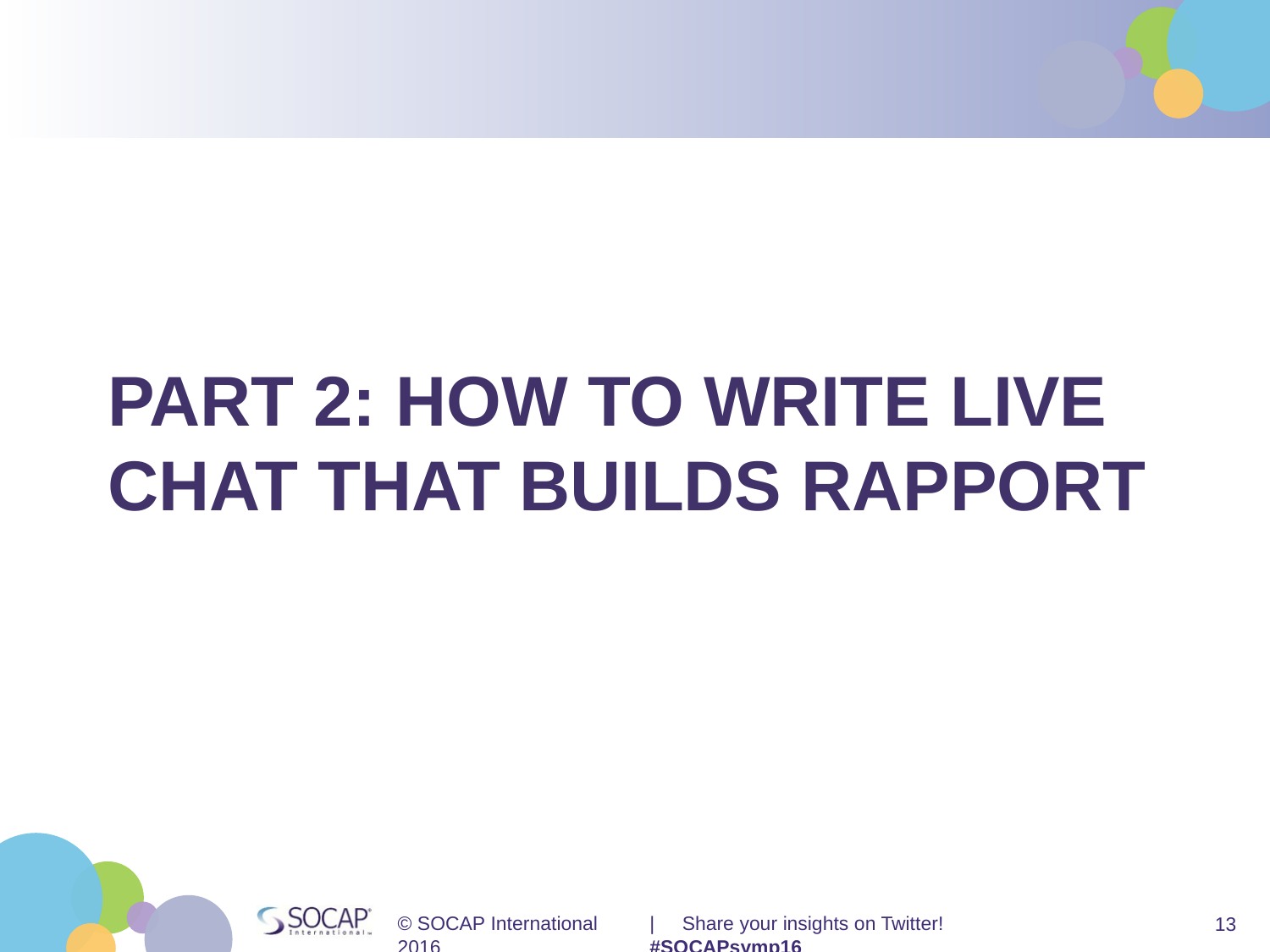

# Part 2: How to write Live chat that builds rapport